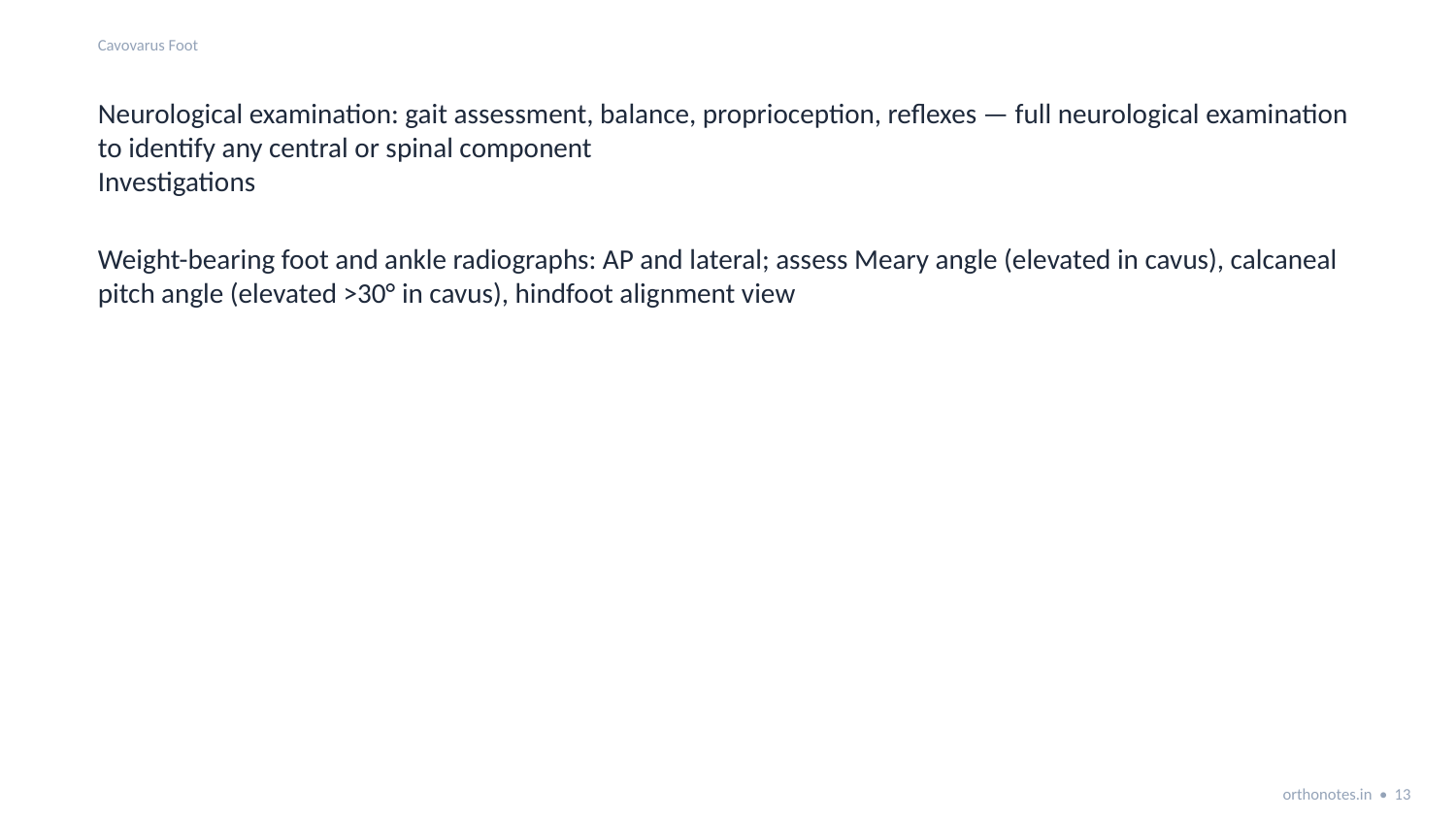

Cavovarus Foot
Neurological examination: gait assessment, balance, proprioception, reflexes — full neurological examination to identify any central or spinal component
Investigations
Weight-bearing foot and ankle radiographs: AP and lateral; assess Meary angle (elevated in cavus), calcaneal pitch angle (elevated >30° in cavus), hindfoot alignment view
orthonotes.in  •  13